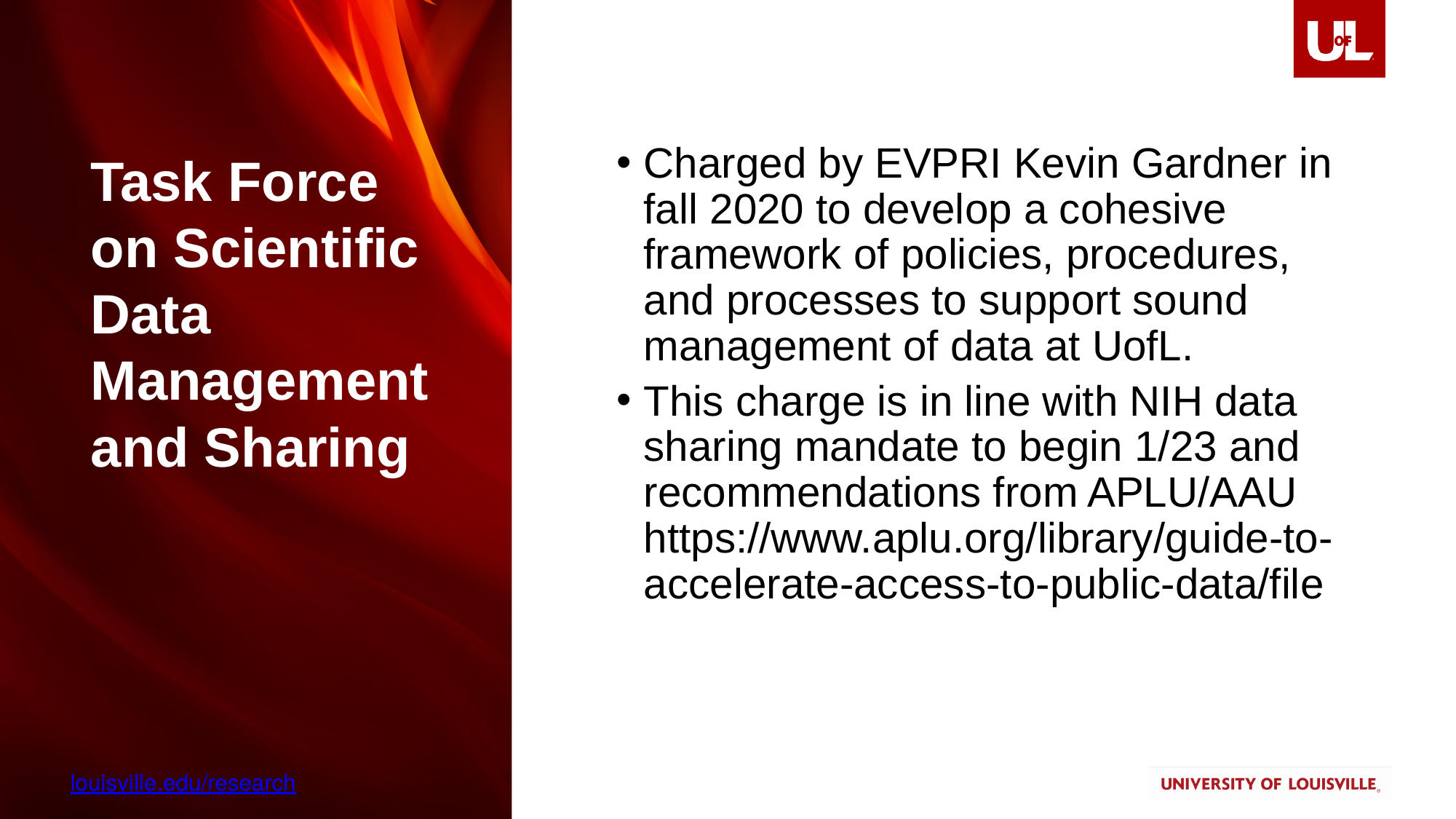

Charged by EVPRI Kevin Gardner in fall 2020 to develop a cohesive framework of policies, procedures, and processes to support sound management of data at UofL.
This charge is in line with NIH data sharing mandate to begin 1/23 and recommendations from APLU/AAU https://www.aplu.org/library/guide-to-accelerate-access-to-public-data/file
Task Force on Scientific Data Management and Sharing